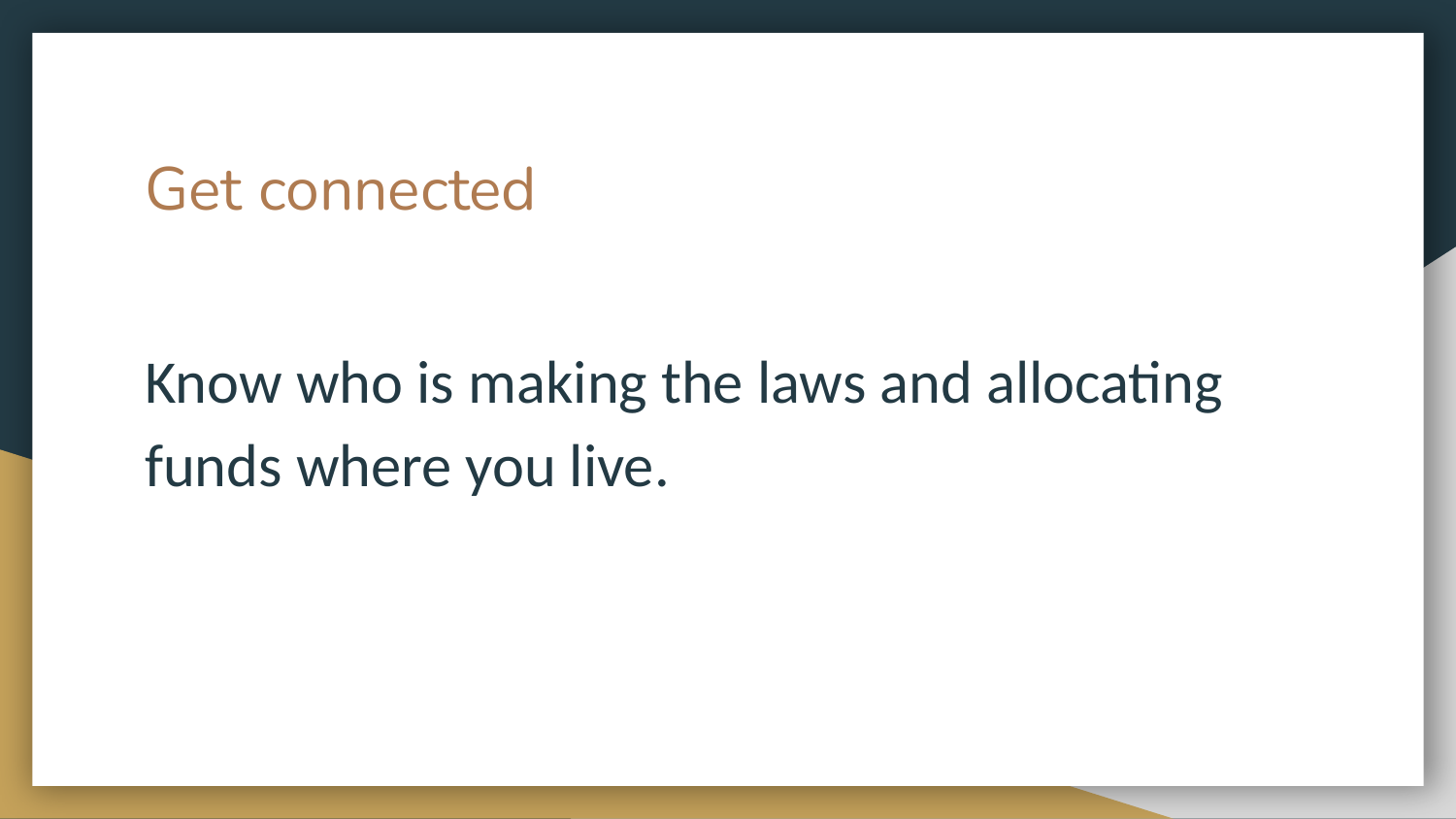

# Get connected
Know who is making the laws and allocating funds where you live.